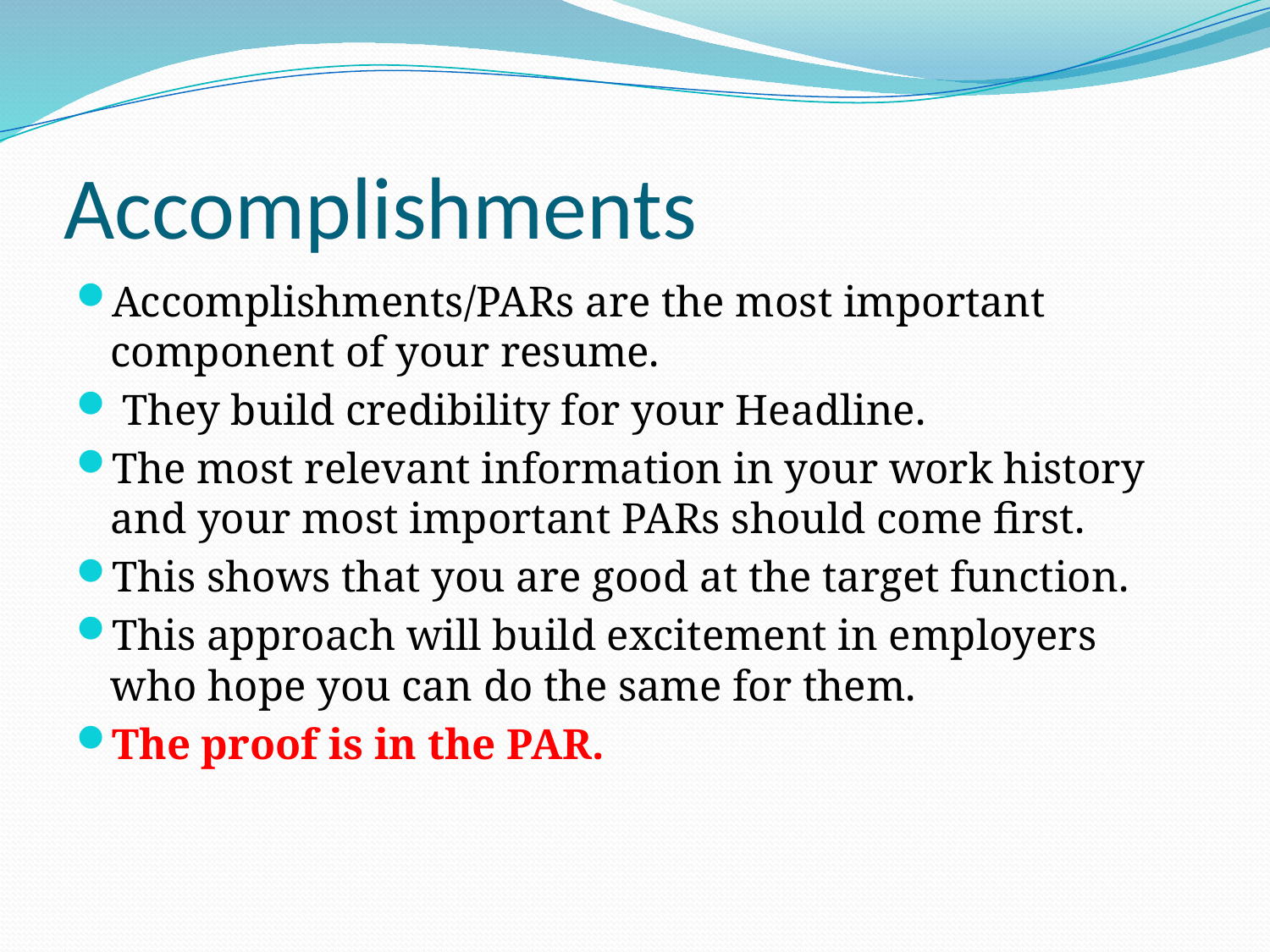

# Accomplishments
Accomplishments/PARs are the most important component of your resume.
 They build credibility for your Headline.
The most relevant information in your work history and your most important PARs should come first.
This shows that you are good at the target function.
This approach will build excitement in employers who hope you can do the same for them.
The proof is in the PAR.